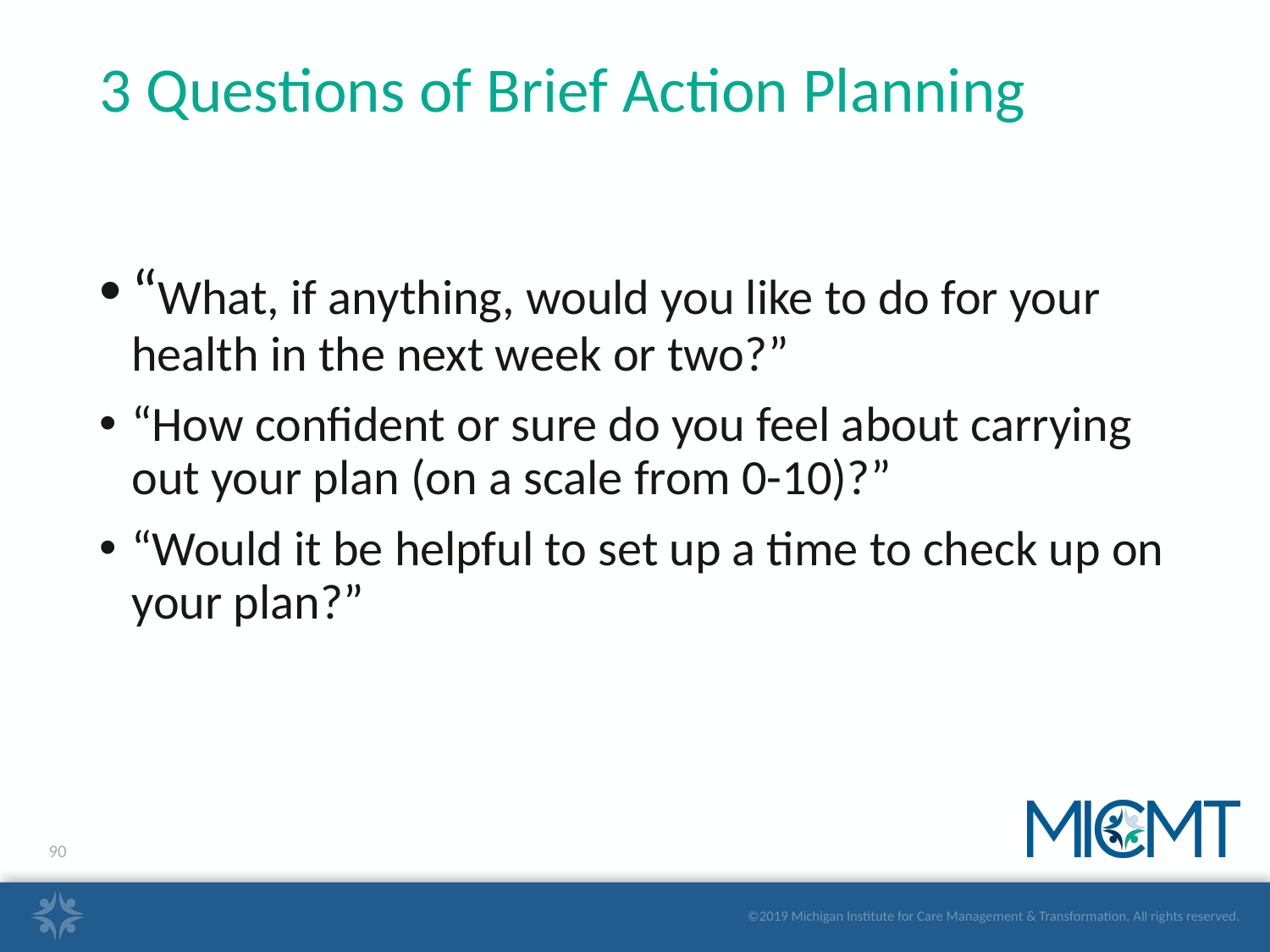

# 3 Questions of Brief Action Planning
“What, if anything, would you like to do for your  health in the next week or two?”
“How confident or sure do you feel about carrying out your plan (on a scale from 0-10)?”
“Would it be helpful to set up a time to check up on your plan?”